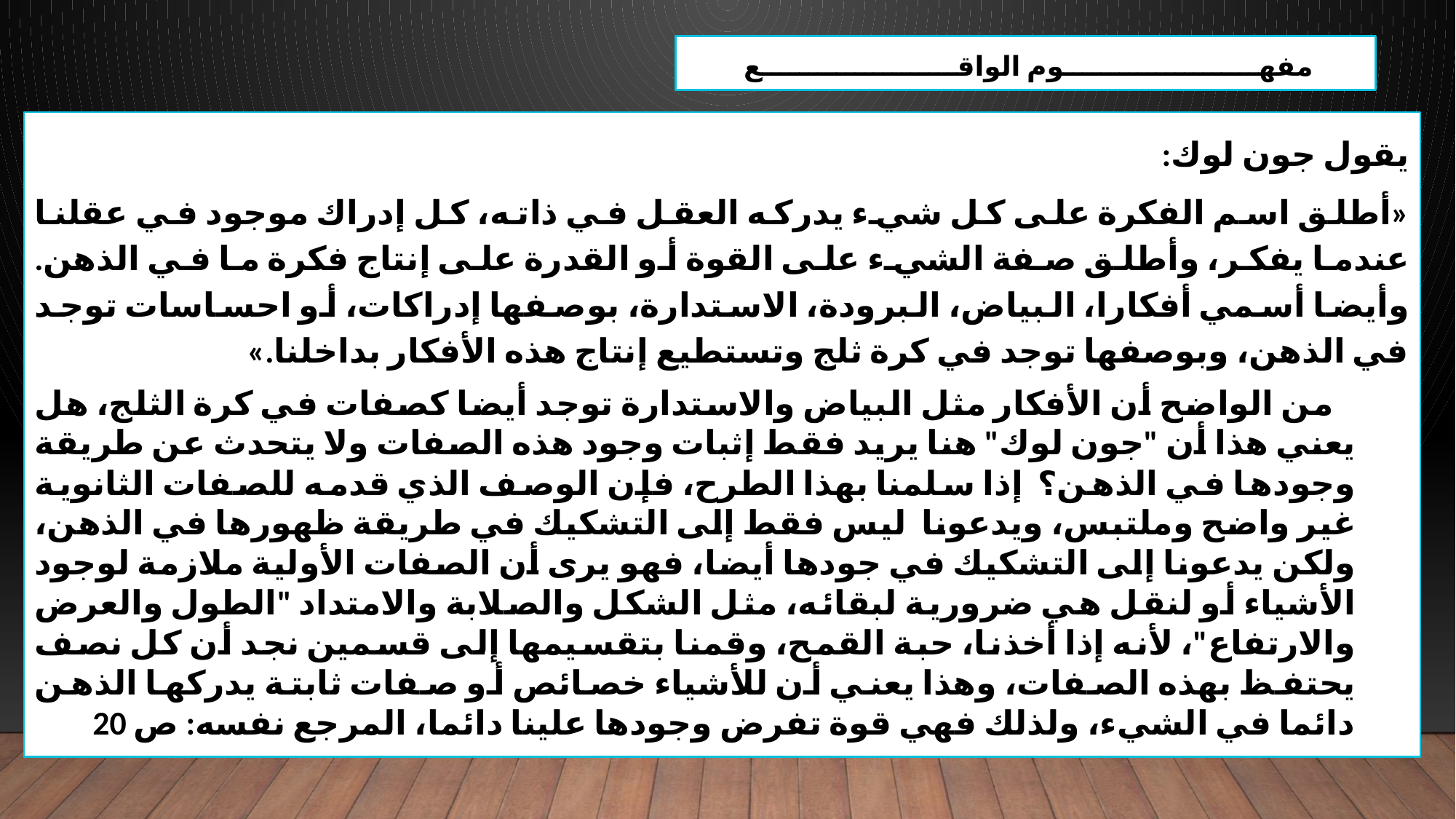

مفهـــــــــــــــــــــوم الواقـــــــــــــــــــــع
يقول جون لوك:
«أطلق اسم الفكرة على كل شيء يدركه العقل في ذاته، كل إدراك موجود في عقلنا عندما يفكر، وأطلق صفة الشيء على القوة أو القدرة على إنتاج فكرة ما في الذهن. وأيضا أسمي أفكارا، البياض، البرودة، الاستدارة، بوصفها إدراكات، أو احساسات توجد في الذهن، وبوصفها توجد في كرة ثلج وتستطيع إنتاج هذه الأفكار بداخلنا.»
   من الواضح أن الأفكار مثل البياض والاستدارة توجد أيضا كصفات في كرة الثلج، هل يعني هذا أن "جون لوك" هنا يريد فقط إثبات وجود هذه الصفات ولا يتحدث عن طريقة وجودها في الذهن؟  إذا سلمنا بهذا الطرح، فإن الوصف الذي قدمه للصفات الثانوية غير واضح وملتبس، ويدعونا  ليس فقط إلى التشكيك في طريقة ظهورها في الذهن، ولكن يدعونا إلى التشكيك في جودها أيضا، فهو يرى أن الصفات الأولية ملازمة لوجود الأشياء أو لنقل هي ضرورية لبقائه، مثل الشكل والصلابة والامتداد "الطول والعرض والارتفاع"، لأنه إذا أخذنا، حبة القمح، وقمنا بتقسيمها إلى قسمين نجد أن كل نصف يحتفظ بهذه الصفات، وهذا يعني أن للأشياء خصائص أو صفات ثابتة يدركها الذهن دائما في الشيء، ولذلك فهي قوة تفرض وجودها علينا دائما، المرجع نفسه: ص 20